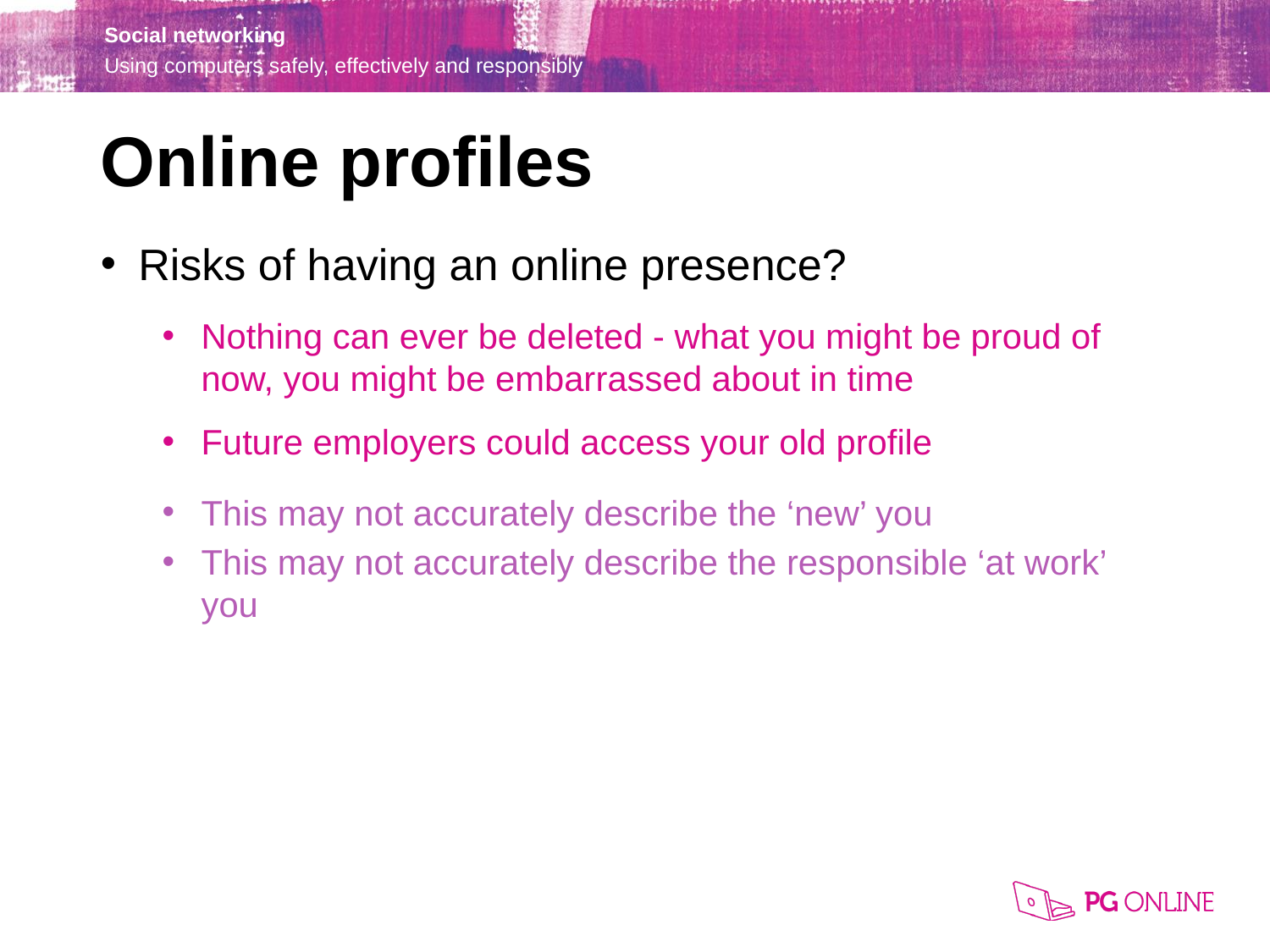

Online profiles
Risks of having an online presence?
Nothing can ever be deleted - what you might be proud of now, you might be embarrassed about in time
Future employers could access your old profile
This may not accurately describe the ‘new’ you
This may not accurately describe the responsible ‘at work’ you